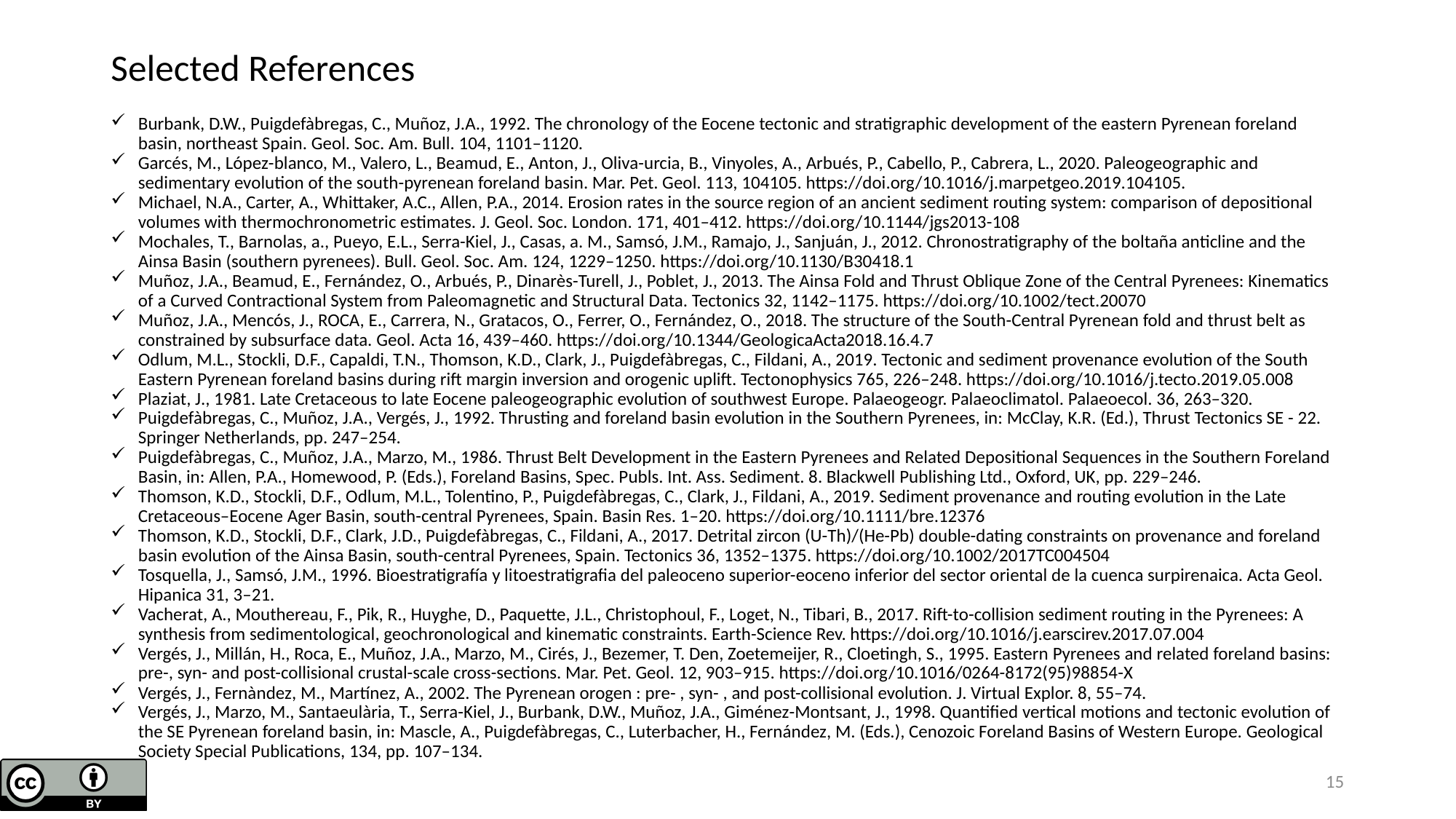

# Selected References
Burbank, D.W., Puigdefàbregas, C., Muñoz, J.A., 1992. The chronology of the Eocene tectonic and stratigraphic development of the eastern Pyrenean foreland basin, northeast Spain. Geol. Soc. Am. Bull. 104, 1101–1120.
Garcés, M., López-blanco, M., Valero, L., Beamud, E., Anton, J., Oliva-urcia, B., Vinyoles, A., Arbués, P., Cabello, P., Cabrera, L., 2020. Paleogeographic and sedimentary evolution of the south-pyrenean foreland basin. Mar. Pet. Geol. 113, 104105. https://doi.org/10.1016/j.marpetgeo.2019.104105.
Michael, N.A., Carter, A., Whittaker, A.C., Allen, P.A., 2014. Erosion rates in the source region of an ancient sediment routing system: comparison of depositional volumes with thermochronometric estimates. J. Geol. Soc. London. 171, 401–412. https://doi.org/10.1144/jgs2013-108
Mochales, T., Barnolas, a., Pueyo, E.L., Serra-Kiel, J., Casas, a. M., Samsó, J.M., Ramajo, J., Sanjuán, J., 2012. Chronostratigraphy of the boltaña anticline and the Ainsa Basin (southern pyrenees). Bull. Geol. Soc. Am. 124, 1229–1250. https://doi.org/10.1130/B30418.1
Muñoz, J.A., Beamud, E., Fernández, O., Arbués, P., Dinarès-Turell, J., Poblet, J., 2013. The Ainsa Fold and Thrust Oblique Zone of the Central Pyrenees: Kinematics of a Curved Contractional System from Paleomagnetic and Structural Data. Tectonics 32, 1142–1175. https://doi.org/10.1002/tect.20070
Muñoz, J.A., Mencós, J., ROCA, E., Carrera, N., Gratacos, O., Ferrer, O., Fernández, O., 2018. The structure of the South-Central Pyrenean fold and thrust belt as constrained by subsurface data. Geol. Acta 16, 439–460. https://doi.org/10.1344/GeologicaActa2018.16.4.7
Odlum, M.L., Stockli, D.F., Capaldi, T.N., Thomson, K.D., Clark, J., Puigdefàbregas, C., Fildani, A., 2019. Tectonic and sediment provenance evolution of the South Eastern Pyrenean foreland basins during rift margin inversion and orogenic uplift. Tectonophysics 765, 226–248. https://doi.org/10.1016/j.tecto.2019.05.008
Plaziat, J., 1981. Late Cretaceous to late Eocene paleogeographic evolution of southwest Europe. Palaeogeogr. Palaeoclimatol. Palaeoecol. 36, 263–320.
Puigdefàbregas, C., Muñoz, J.A., Vergés, J., 1992. Thrusting and foreland basin evolution in the Southern Pyrenees, in: McClay, K.R. (Ed.), Thrust Tectonics SE - 22. Springer Netherlands, pp. 247–254.
Puigdefàbregas, C., Muñoz, J.A., Marzo, M., 1986. Thrust Belt Development in the Eastern Pyrenees and Related Depositional Sequences in the Southern Foreland Basin, in: Allen, P.A., Homewood, P. (Eds.), Foreland Basins, Spec. Publs. Int. Ass. Sediment. 8. Blackwell Publishing Ltd., Oxford, UK, pp. 229–246.
Thomson, K.D., Stockli, D.F., Odlum, M.L., Tolentino, P., Puigdefàbregas, C., Clark, J., Fildani, A., 2019. Sediment provenance and routing evolution in the Late Cretaceous–Eocene Ager Basin, south-central Pyrenees, Spain. Basin Res. 1–20. https://doi.org/10.1111/bre.12376
Thomson, K.D., Stockli, D.F., Clark, J.D., Puigdefàbregas, C., Fildani, A., 2017. Detrital zircon (U-Th)/(He-Pb) double-dating constraints on provenance and foreland basin evolution of the Ainsa Basin, south-central Pyrenees, Spain. Tectonics 36, 1352–1375. https://doi.org/10.1002/2017TC004504
Tosquella, J., Samsó, J.M., 1996. Bioestratigrafía y litoestratigrafia del paleoceno superior-eoceno inferior del sector oriental de la cuenca surpirenaica. Acta Geol. Hipanica 31, 3–21.
Vacherat, A., Mouthereau, F., Pik, R., Huyghe, D., Paquette, J.L., Christophoul, F., Loget, N., Tibari, B., 2017. Rift-to-collision sediment routing in the Pyrenees: A synthesis from sedimentological, geochronological and kinematic constraints. Earth-Science Rev. https://doi.org/10.1016/j.earscirev.2017.07.004
Vergés, J., Millán, H., Roca, E., Muñoz, J.A., Marzo, M., Cirés, J., Bezemer, T. Den, Zoetemeijer, R., Cloetingh, S., 1995. Eastern Pyrenees and related foreland basins: pre-, syn- and post-collisional crustal-scale cross-sections. Mar. Pet. Geol. 12, 903–915. https://doi.org/10.1016/0264-8172(95)98854-X
Vergés, J., Fernàndez, M., Martínez, A., 2002. The Pyrenean orogen : pre- , syn- , and post-collisional evolution. J. Virtual Explor. 8, 55–74.
Vergés, J., Marzo, M., Santaeulària, T., Serra-Kiel, J., Burbank, D.W., Muñoz, J.A., Giménez-Montsant, J., 1998. Quantified vertical motions and tectonic evolution of the SE Pyrenean foreland basin, in: Mascle, A., Puigdefàbregas, C., Luterbacher, H., Fernández, M. (Eds.), Cenozoic Foreland Basins of Western Europe. Geological Society Special Publications, 134, pp. 107–134.

15